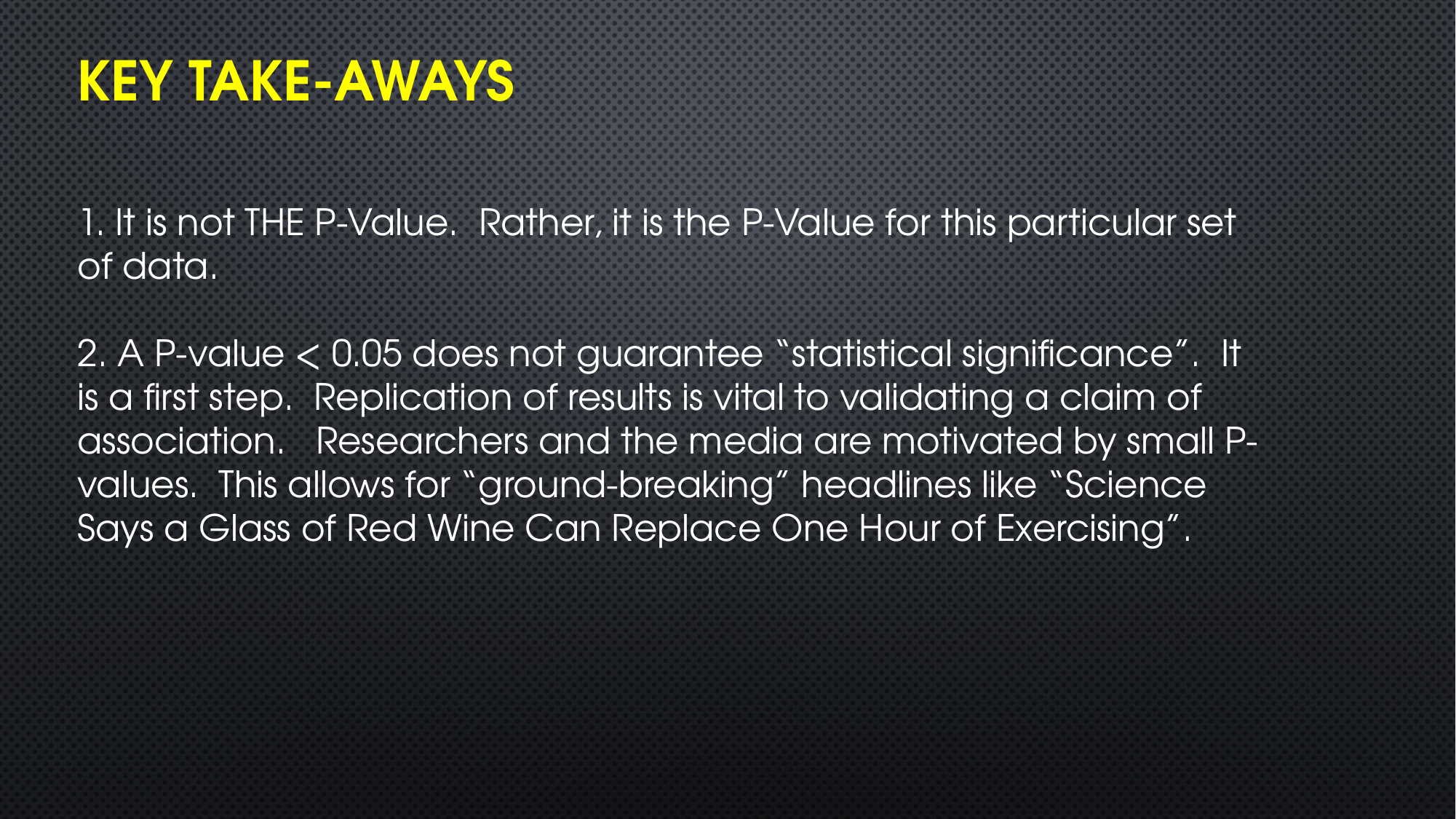

KEY TAKE-AWAYS

1. It is not THE P-Value.  Rather, it is the P-Value for this particular set of data.

2. A P-value < 0.05 does not guarantee “statistical significance”.  It is a first step.  Replication of results is vital to validating a claim of association.   Researchers and the media are motivated by small P-values.  This allows for “ground-breaking” headlines like “Science Says a Glass of Red Wine Can Replace One Hour of Exercising”.